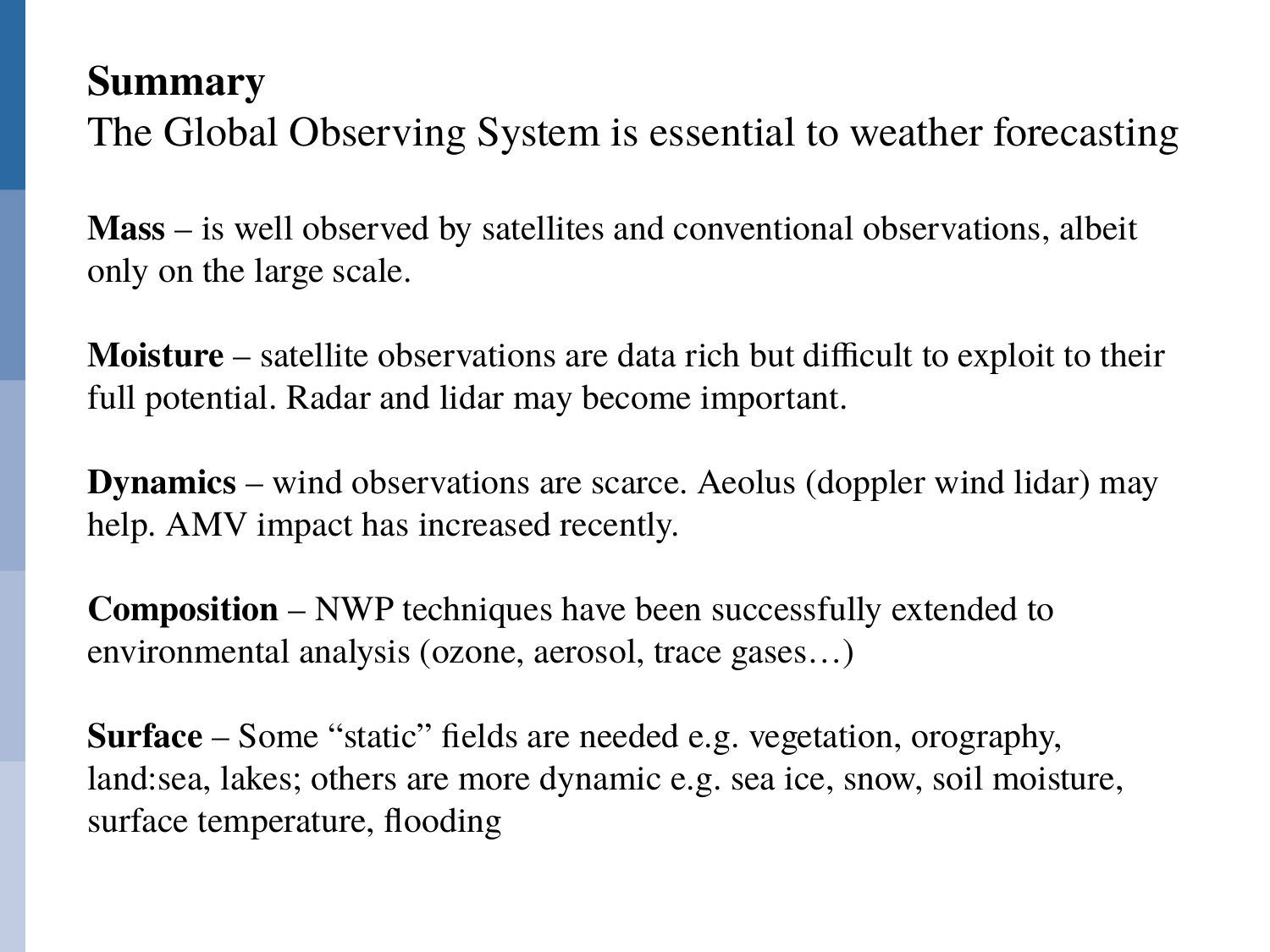

Summary
The Global Observing System is essential to weather forecasting

Mass – is well observed by satellites and conventional observations, albeit only on the large scale.

Moisture – satellite observations are data rich but difficult to exploit to their full potential. Radar and lidar may become important.

Dynamics – wind observations are scarce. Aeolus (doppler wind lidar) may help. AMV impact has increased recently.

Composition – NWP techniques have been successfully extended to environmental analysis (ozone, aerosol, trace gases…)

Surface – Some “static” fields are needed e.g. vegetation, orography, land:sea, lakes; others are more dynamic e.g. sea ice, snow, soil moisture, surface temperature, flooding